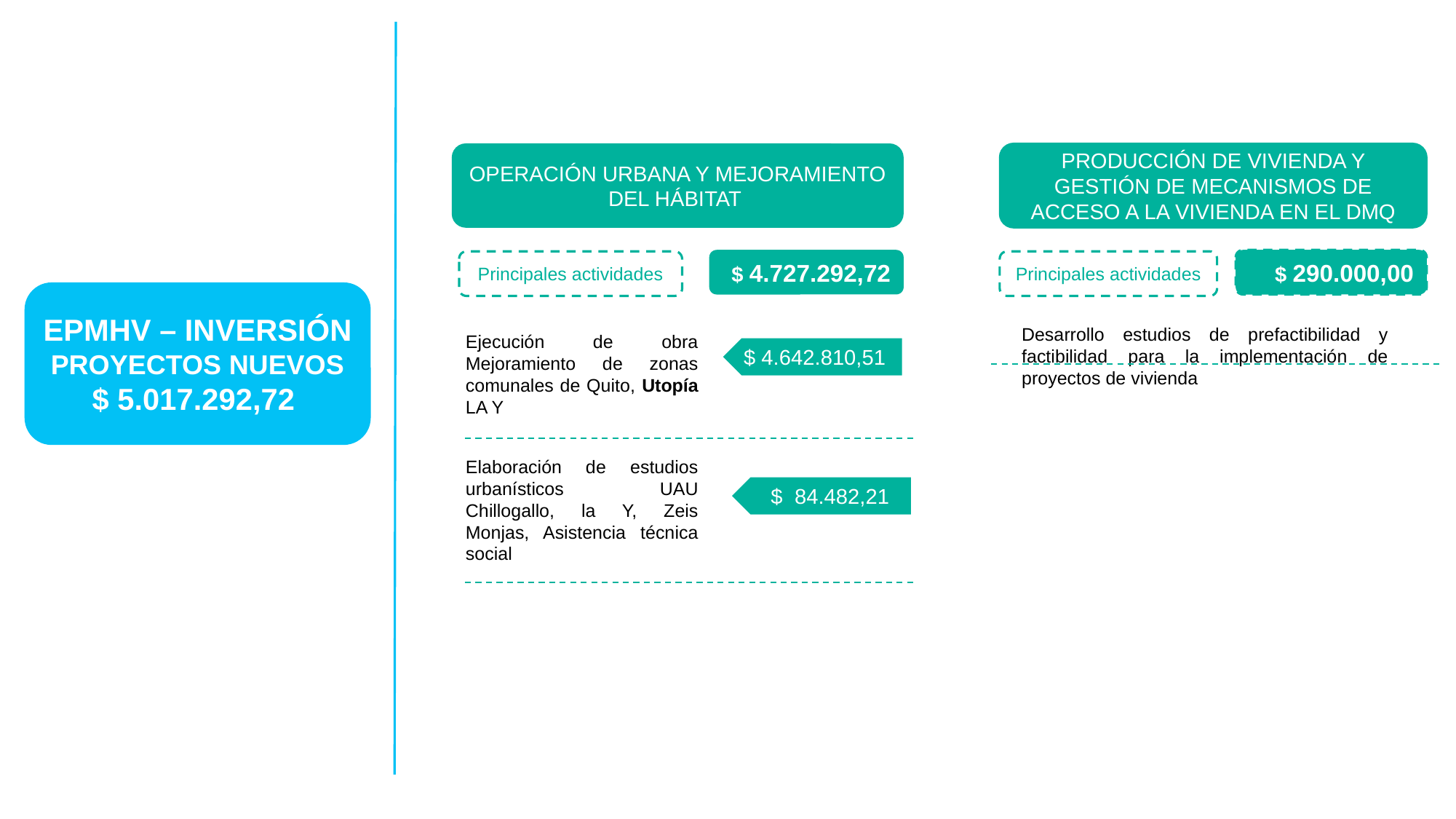

OPERACIÓN URBANA Y MEJORAMIENTO DEL HÁBITAT
PRODUCCIÓN DE VIVIENDA Y GESTIÓN DE MECANISMOS DE ACCESO A LA VIVIENDA EN EL DMQ
$ 4.727.292,72

$ 290.000,00

Principales actividades
Principales actividades
EPMHV – INVERSIÓN PROYECTOS NUEVOS
$ 5.017.292,72
Desarrollo estudios de prefactibilidad y factibilidad para la implementación de proyectos de vivienda

Ejecución de obra Mejoramiento de zonas comunales de Quito, Utopía LA Y
$ 4.642.810,51

Elaboración de estudios urbanísticos UAU Chillogallo, la Y, Zeis Monjas, Asistencia técnica social
   $  84.482,21